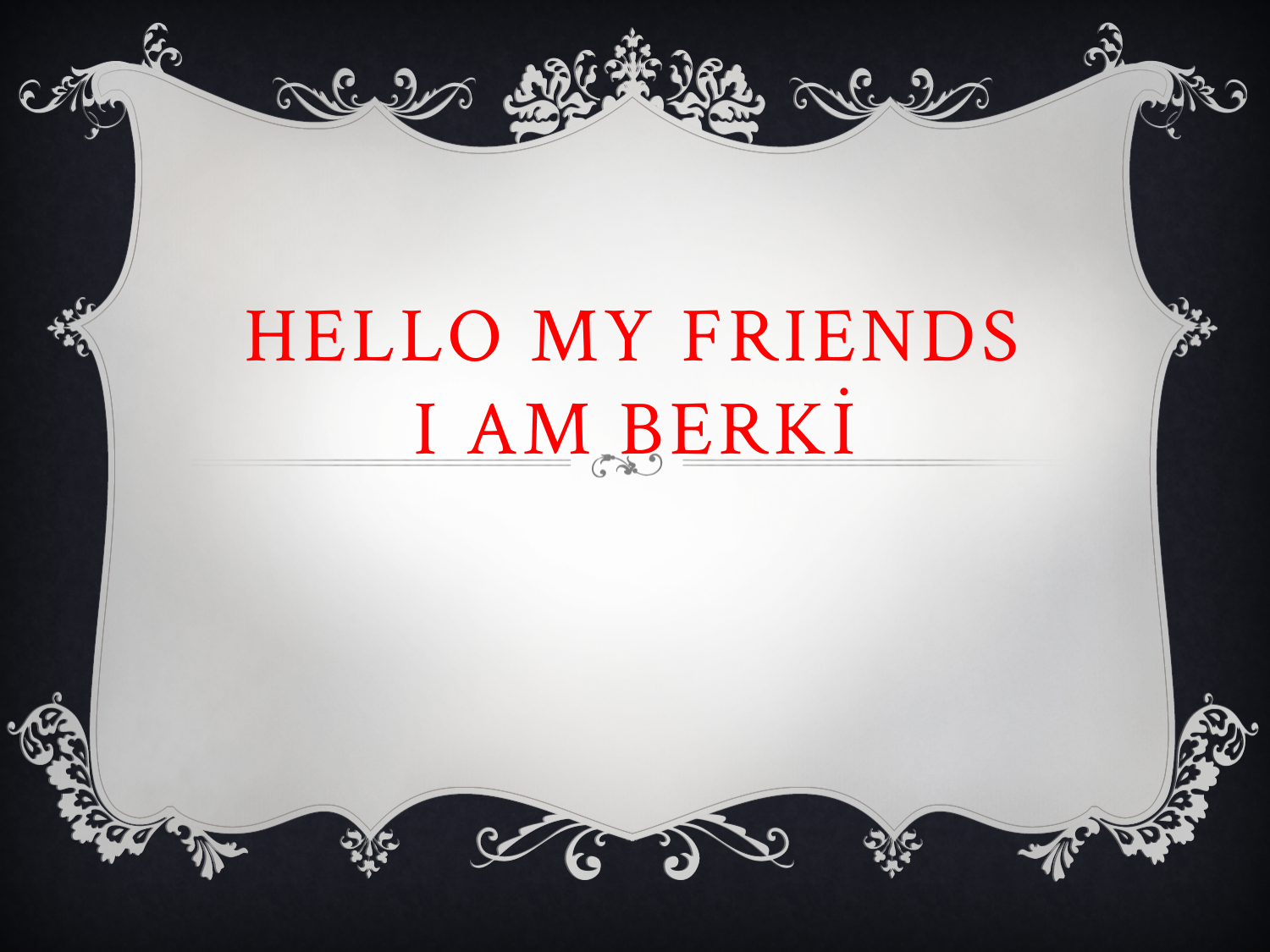

# HELLO MY FRIENDs I am berki